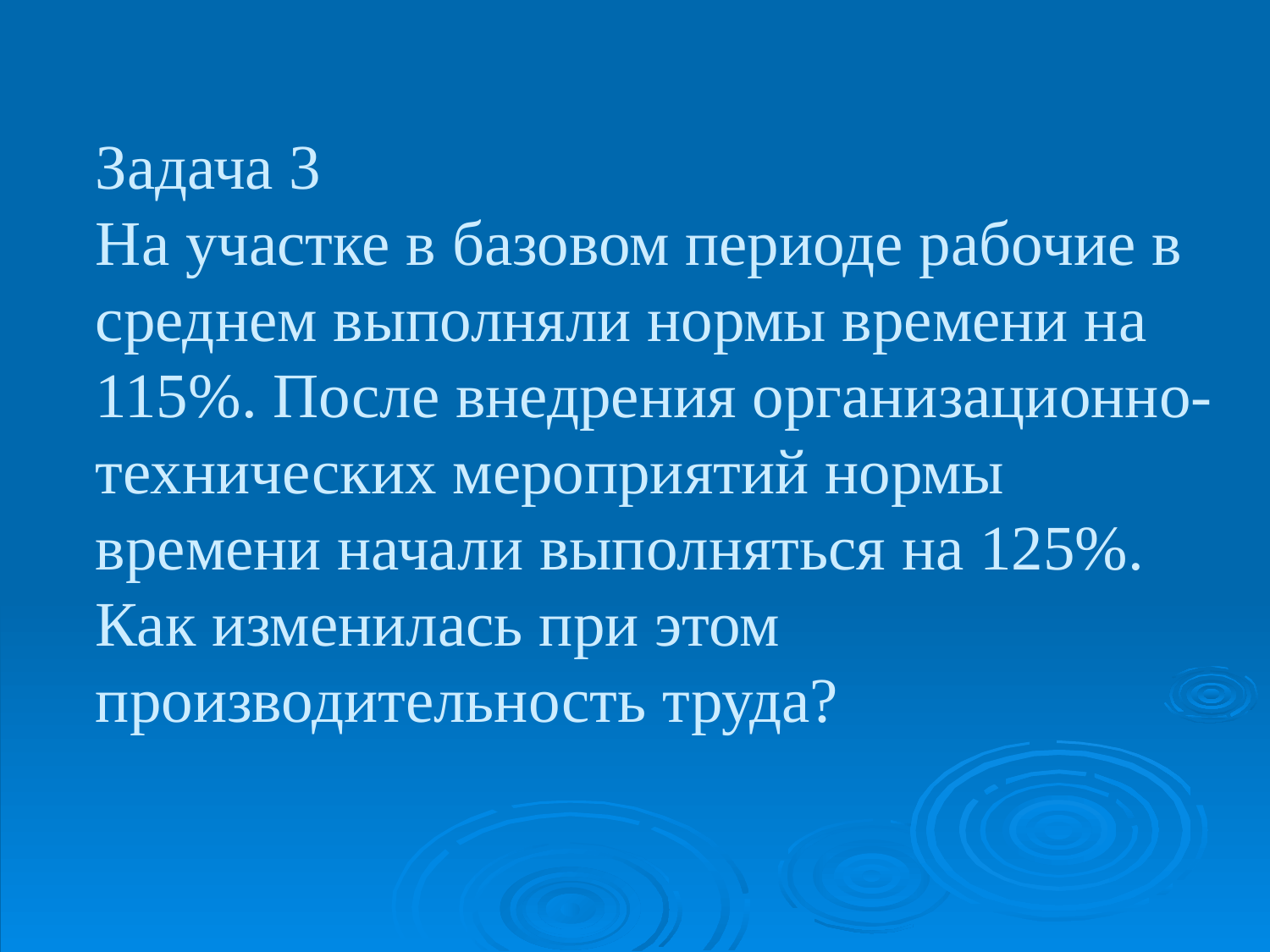

# Задача 3 На участке в базовом периоде рабочие в среднем выполняли нормы времени на 115%. После внедрения организационно-технических мероприятий нормы времени начали выполняться на 125%. Как изменилась при этом производительность труда?